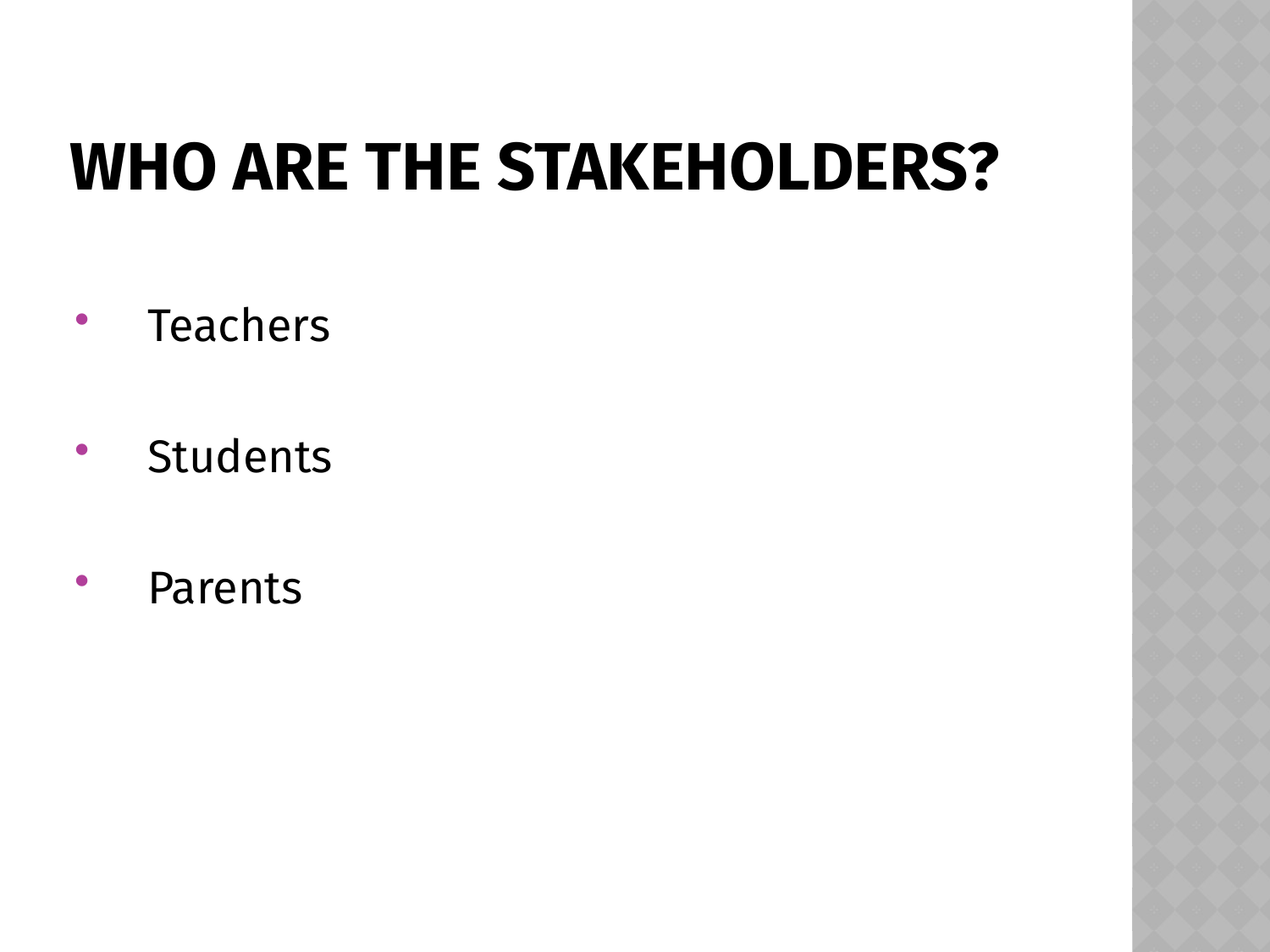

# Who are the stakeholders?

Teachers

Students

Parents